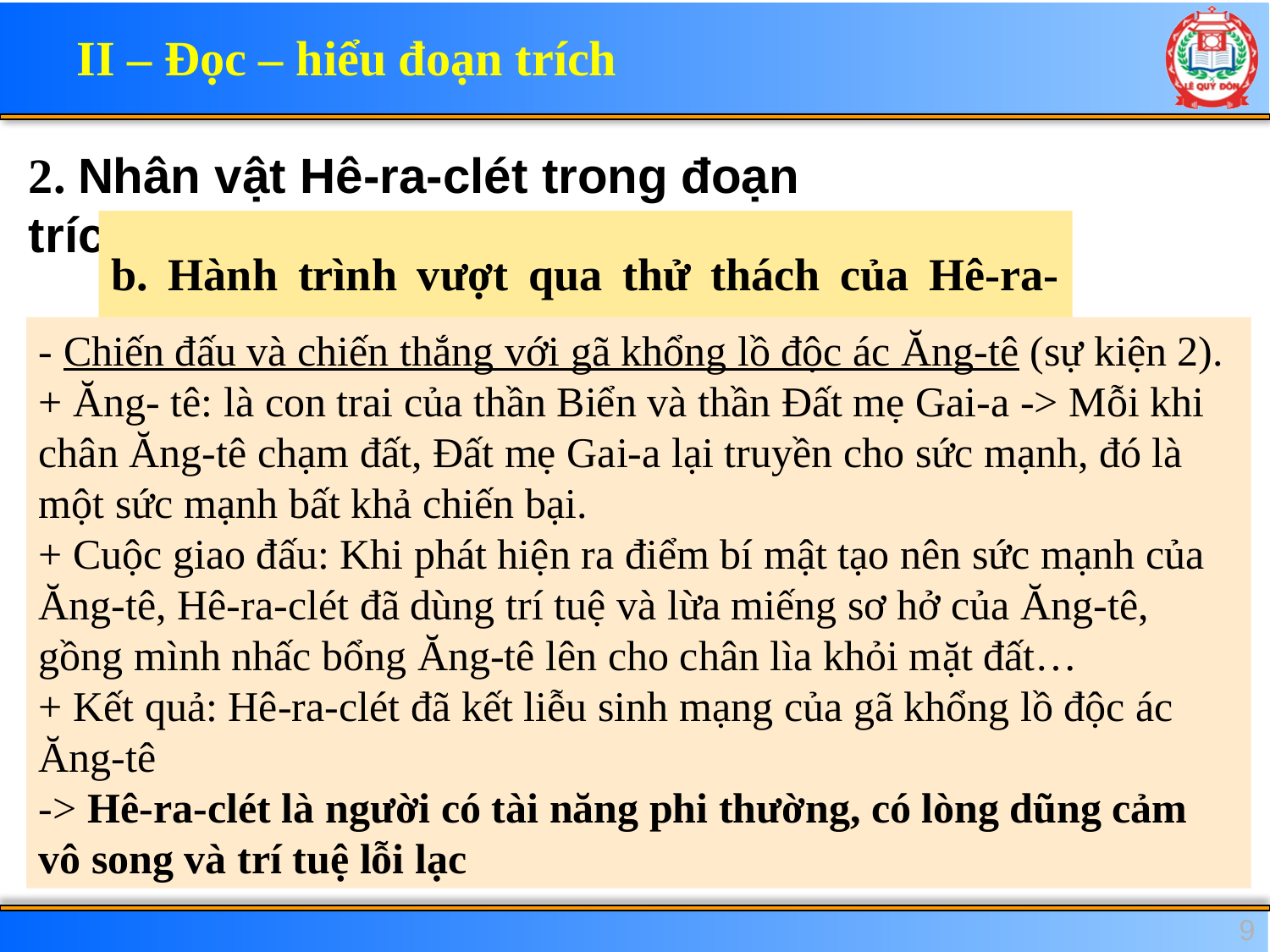

II – Đọc – hiểu đoạn trích
2. Nhân vật Hê-ra-clét trong đoạn trích
b. Hành trình vượt qua thử thách của Hê-ra-clet
- Chiến đấu và chiến thắng với gã khổng lồ độc ác Ăng-tê (sự kiện 2).
+ Ăng- tê: là con trai của thần Biển và thần Đất mẹ Gai-a -> Mỗi khi chân Ăng-tê chạm đất, Đất mẹ Gai-a lại truyền cho sức mạnh, đó là một sức mạnh bất khả chiến bại.
+ Cuộc giao đấu: Khi phát hiện ra điểm bí mật tạo nên sức mạnh của Ăng-tê, Hê-ra-clét đã dùng trí tuệ và lừa miếng sơ hở của Ăng-tê, gồng mình nhấc bổng Ăng-tê lên cho chân lìa khỏi mặt đất…
+ Kết quả: Hê-ra-clét đã kết liễu sinh mạng của gã khổng lồ độc ác Ăng-tê
-> Hê-ra-clét là người có tài năng phi thường, có lòng dũng cảm vô song và trí tuệ lỗi lạc
9